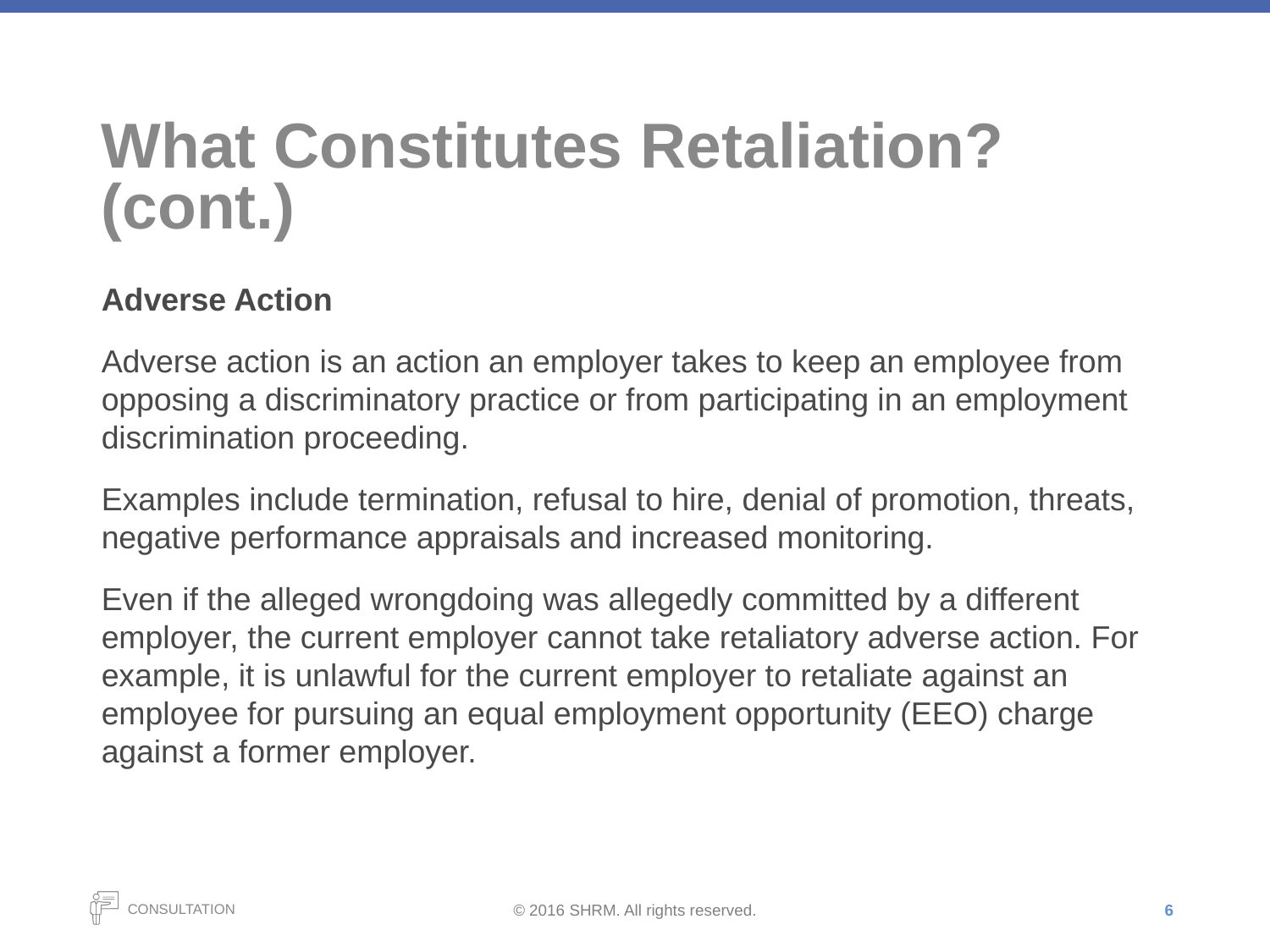

# What Constitutes Retaliation? (cont.)
Adverse Action
Adverse action is an action an employer takes to keep an employee from opposing a discriminatory practice or from participating in an employment discrimination proceeding.
Examples include termination, refusal to hire, denial of promotion, threats, negative performance appraisals and increased monitoring.
Even if the alleged wrongdoing was allegedly committed by a different employer, the current employer cannot take retaliatory adverse action. For example, it is unlawful for the current employer to retaliate against an employee for pursuing an equal employment opportunity (EEO) charge against a former employer.
6